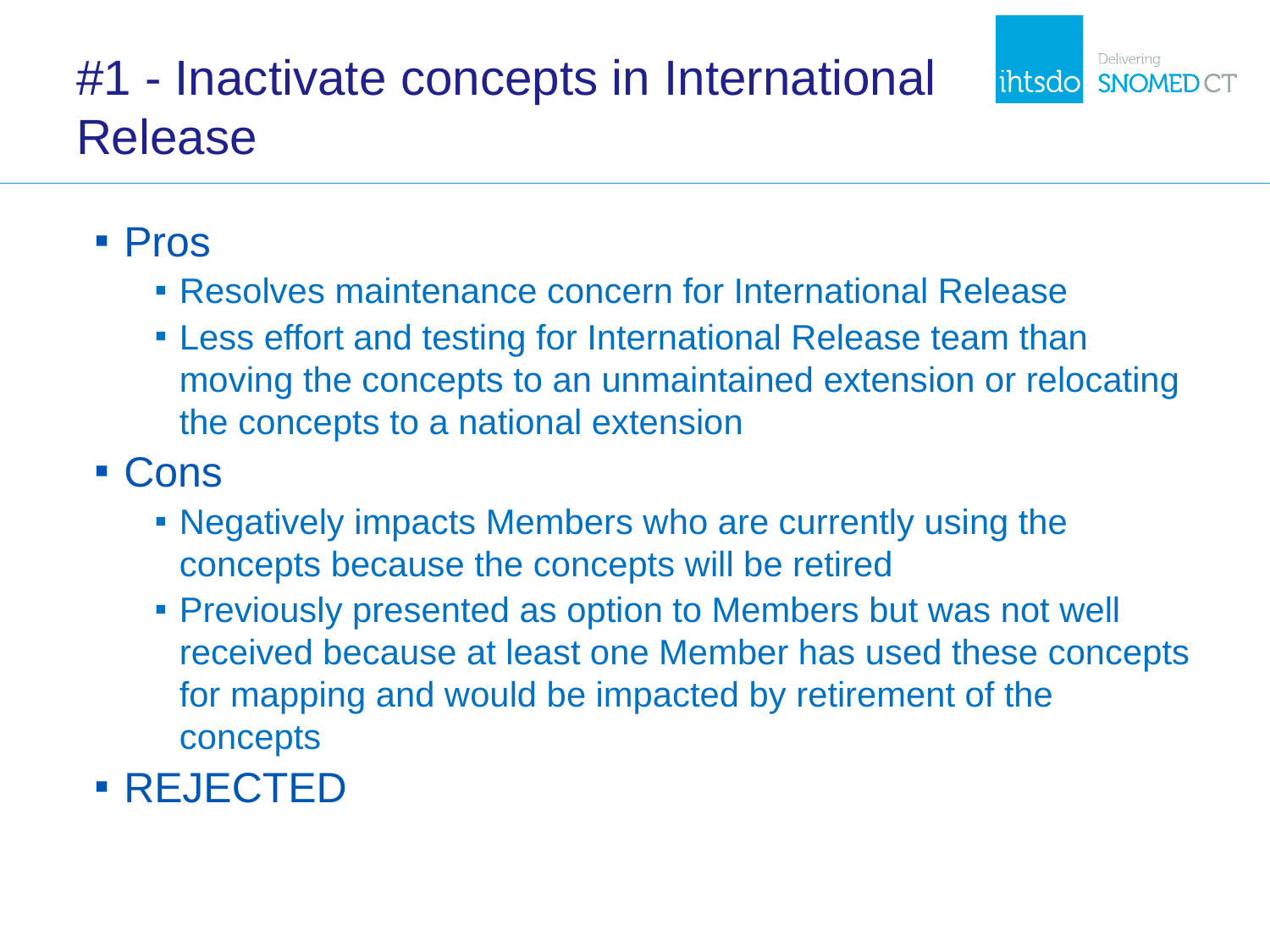

# #1 - Inactivate concepts in International Release
Pros
Resolves maintenance concern for International Release
Less effort and testing for International Release team than moving the concepts to an unmaintained extension or relocating the concepts to a national extension
Cons
Negatively impacts Members who are currently using the concepts because the concepts will be retired
Previously presented as option to Members but was not well received because at least one Member has used these concepts for mapping and would be impacted by retirement of the concepts
REJECTED